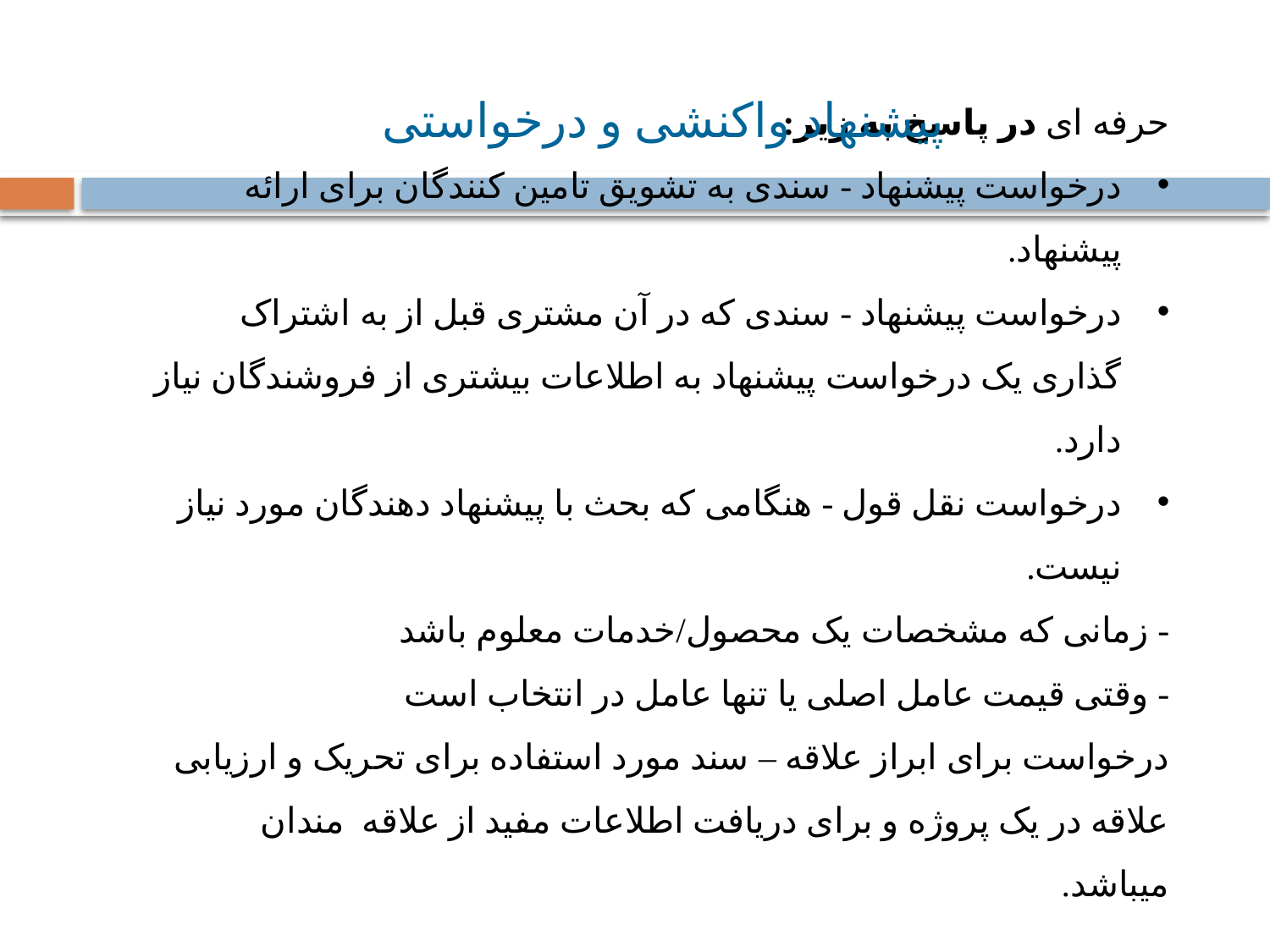

پیشنهاد واکنشی و درخواستی
حرفه ای در پاسخ به زیر:
درخواست پیشنهاد - سندی به تشویق تامین کنندگان برای ارائه پیشنهاد.
درخواست پیشنهاد - سندی که در آن مشتری قبل از به اشتراک گذاری یک درخواست پیشنهاد به اطلاعات بیشتری از فروشندگان نیاز دارد.
درخواست نقل قول - هنگامی که بحث با پیشنهاد دهندگان مورد نیاز نیست.
	- زمانی که مشخصات یک محصول/خدمات معلوم باشد
	- وقتی قیمت عامل اصلی یا تنها عامل در انتخاب است
درخواست برای ابراز علاقه – سند مورد استفاده برای تحریک و ارزیابی علاقه در یک پروژه و برای دریافت اطلاعات مفید از علاقه  مندان میباشد.علاقه مند استفاده می شود